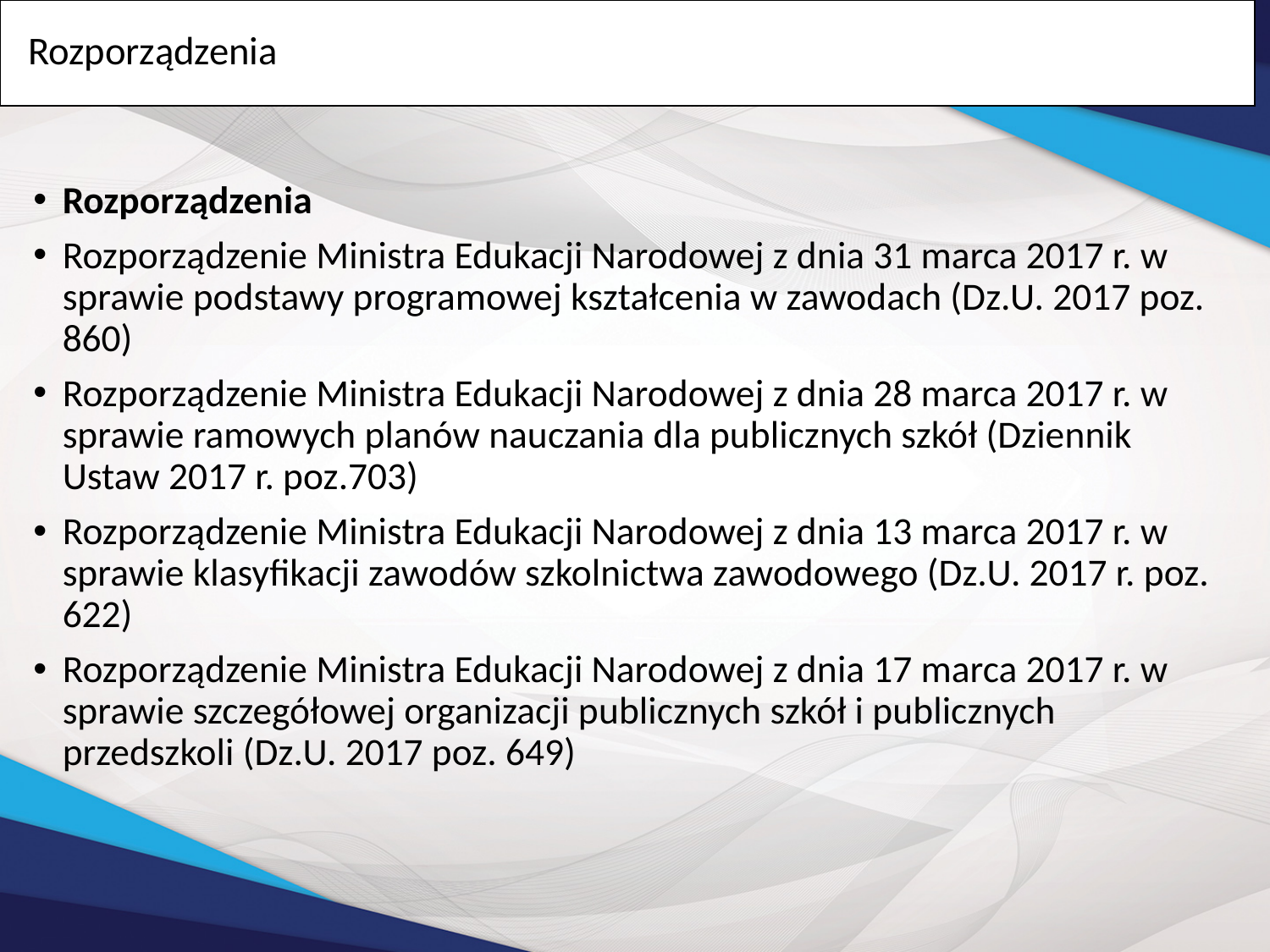

# Rozporządzenia
Rozporządzenia
Rozporządzenie Ministra Edukacji Narodowej z dnia 31 marca 2017 r. w sprawie podstawy programowej kształcenia w zawodach (Dz.U. 2017 poz. 860)
Rozporządzenie Ministra Edukacji Narodowej z dnia 28 marca 2017 r. w sprawie ramowych planów nauczania dla publicznych szkół (Dziennik Ustaw 2017 r. poz.703)
Rozporządzenie Ministra Edukacji Narodowej z dnia 13 marca 2017 r. w sprawie klasyfikacji zawodów szkolnictwa zawodowego (Dz.U. 2017 r. poz. 622)
Rozporządzenie Ministra Edukacji Narodowej z dnia 17 marca 2017 r. w sprawie szczegółowej organizacji publicznych szkół i publicznych przedszkoli (Dz.U. 2017 poz. 649)